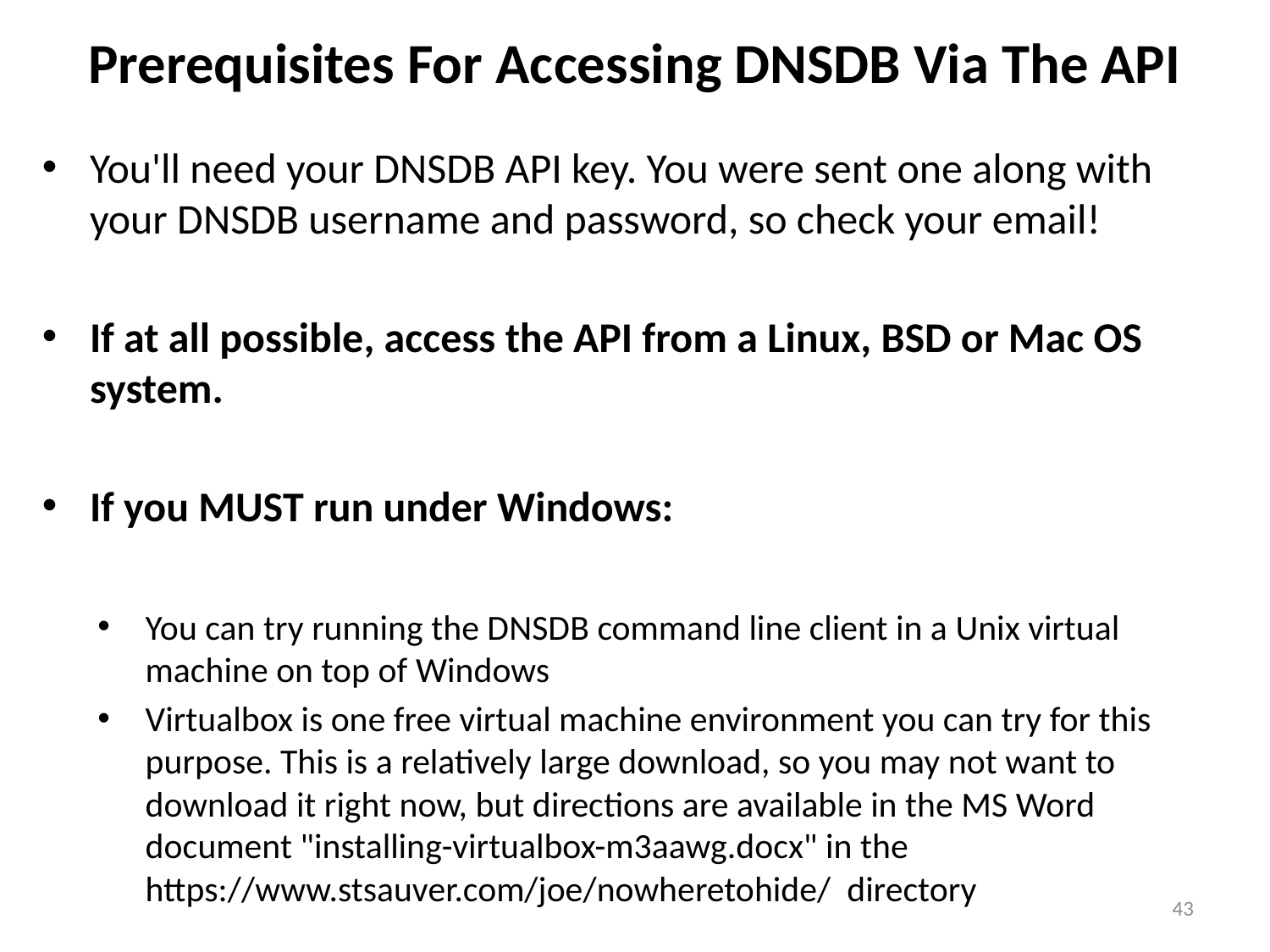

# Prerequisites For Accessing DNSDB Via The API
You'll need your DNSDB API key. You were sent one along with your DNSDB username and password, so check your email!

If at all possible, access the API from a Linux, BSD or Mac OS system.

If you MUST run under Windows:

You can try running the DNSDB command line client in a Unix virtual machine on top of Windows
Virtualbox is one free virtual machine environment you can try for this purpose. This is a relatively large download, so you may not want to download it right now, but directions are available in the MS Word document "installing-virtualbox-m3aawg.docx" in the
https://www.stsauver.com/joe/nowheretohide/  directory
43